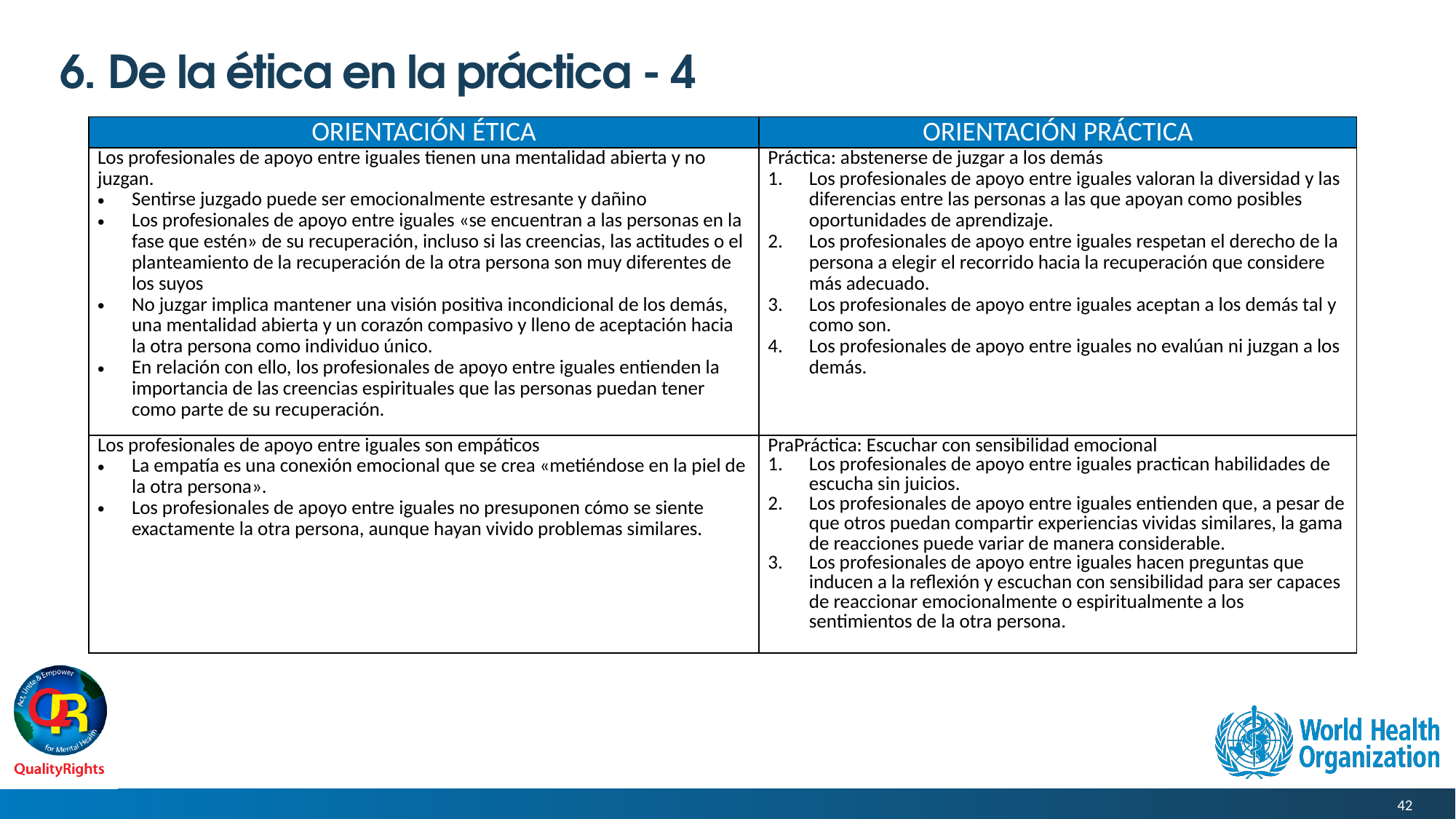

# 6. De la ética en la práctica - 4
| ORIENTACIÓN ÉTICA | ORIENTACIÓN PRÁCTICA |
| --- | --- |
| Los profesionales de apoyo entre iguales tienen una mentalidad abierta y no juzgan. Sentirse juzgado puede ser emocionalmente estresante y dañino Los profesionales de apoyo entre iguales «se encuentran a las personas en la fase que estén» de su recuperación, incluso si las creencias, las actitudes o el planteamiento de la recuperación de la otra persona son muy diferentes de los suyos No juzgar implica mantener una visión positiva incondicional de los demás, una mentalidad abierta y un corazón compasivo y lleno de aceptación hacia la otra persona como individuo único. En relación con ello, los profesionales de apoyo entre iguales entienden la importancia de las creencias espirituales que las personas puedan tener como parte de su recuperación. | Práctica: abstenerse de juzgar a los demás Los profesionales de apoyo entre iguales valoran la diversidad y las diferencias entre las personas a las que apoyan como posibles oportunidades de aprendizaje. Los profesionales de apoyo entre iguales respetan el derecho de la persona a elegir el recorrido hacia la recuperación que considere más adecuado. Los profesionales de apoyo entre iguales aceptan a los demás tal y como son. Los profesionales de apoyo entre iguales no evalúan ni juzgan a los demás. |
| Los profesionales de apoyo entre iguales son empáticos La empatía es una conexión emocional que se crea «metiéndose en la piel de la otra persona». Los profesionales de apoyo entre iguales no presuponen cómo se siente exactamente la otra persona, aunque hayan vivido problemas similares. | PraPráctica: Escuchar con sensibilidad emocional Los profesionales de apoyo entre iguales practican habilidades de escucha sin juicios. Los profesionales de apoyo entre iguales entienden que, a pesar de que otros puedan compartir experiencias vividas similares, la gama de reacciones puede variar de manera considerable. Los profesionales de apoyo entre iguales hacen preguntas que inducen a la reflexión y escuchan con sensibilidad para ser capaces de reaccionar emocionalmente o espiritualmente a los sentimientos de la otra persona. |